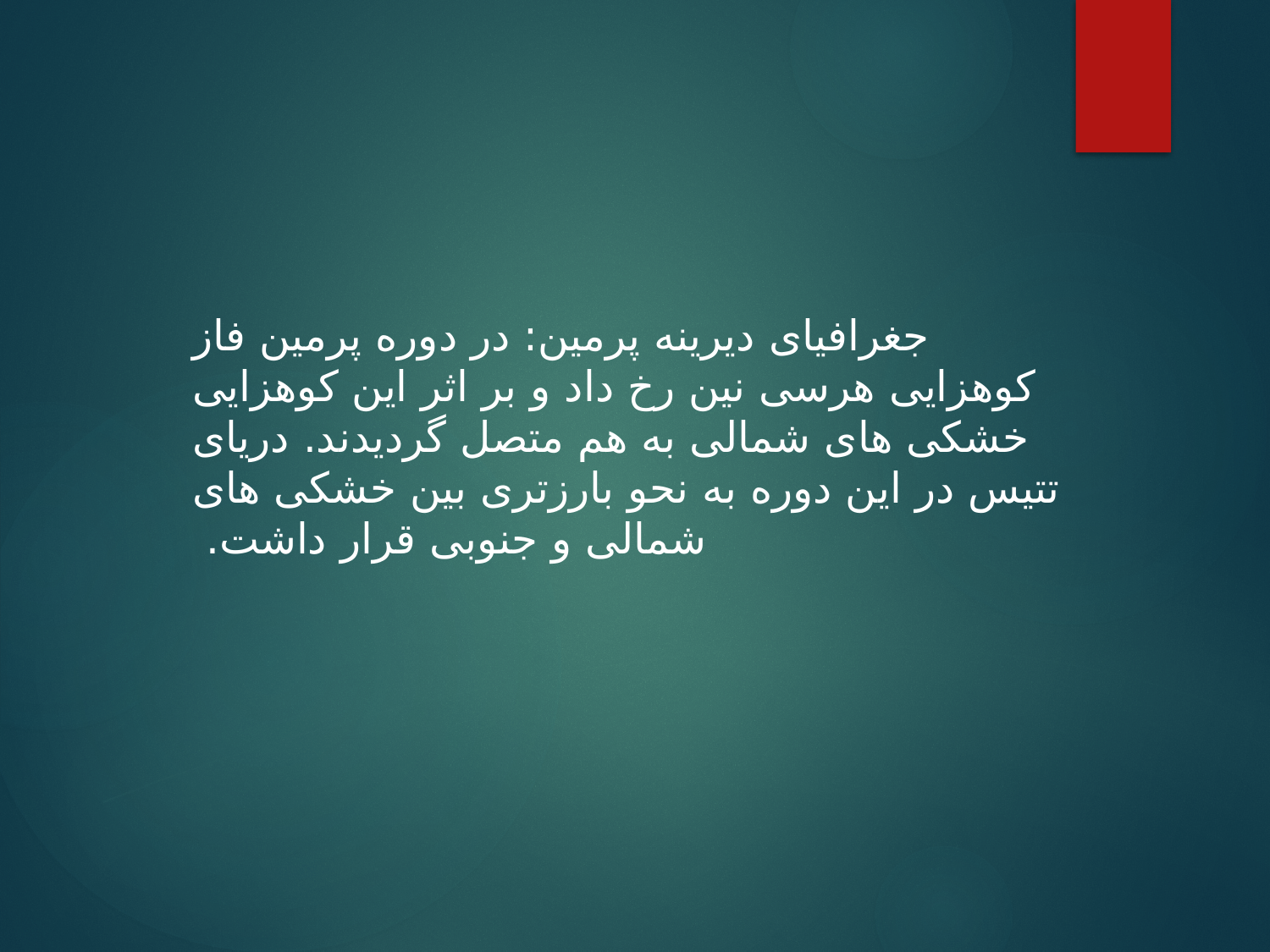

جغرافیای دیرینه پرمین: در دوره پرمین فاز کوهزایی هرسی نین رخ داد و بر اثر این کوهزایی خشکی های شمالی به هم متصل گردیدند. دریای تتیس در این دوره به نحو بارزتری بین خشکی های شمالی و جنوبی قرار داشت.